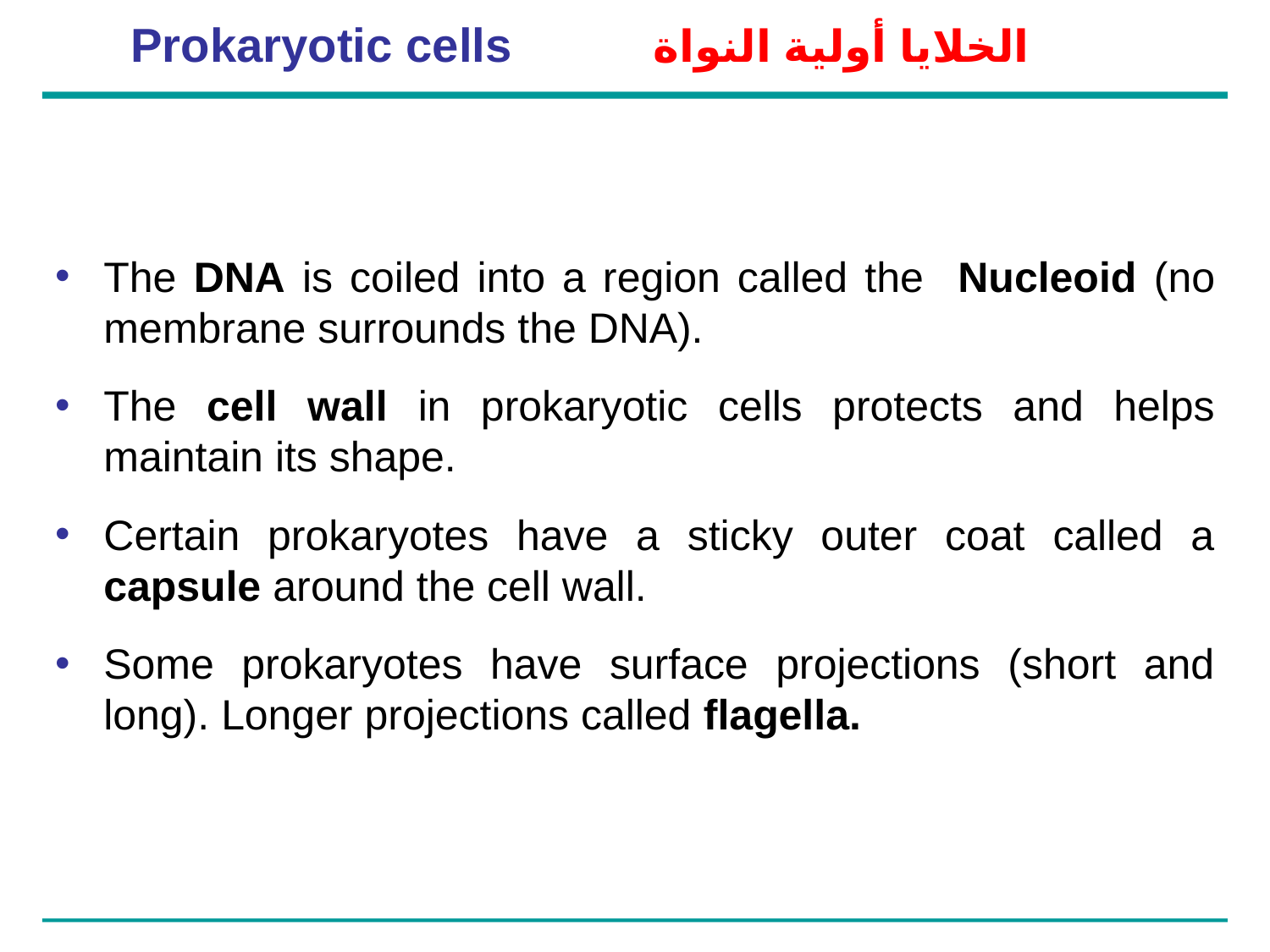

# Prokaryotic cells	 الخلايا أولية النواة

The DNA is coiled into a region called the  Nucleoid (no membrane surrounds the DNA).
The cell wall in prokaryotic cells protects and helps maintain its shape.
Certain prokaryotes have a sticky outer coat called a capsule around the cell wall.
Some prokaryotes have surface projections (short and long). Longer projections called flagella.